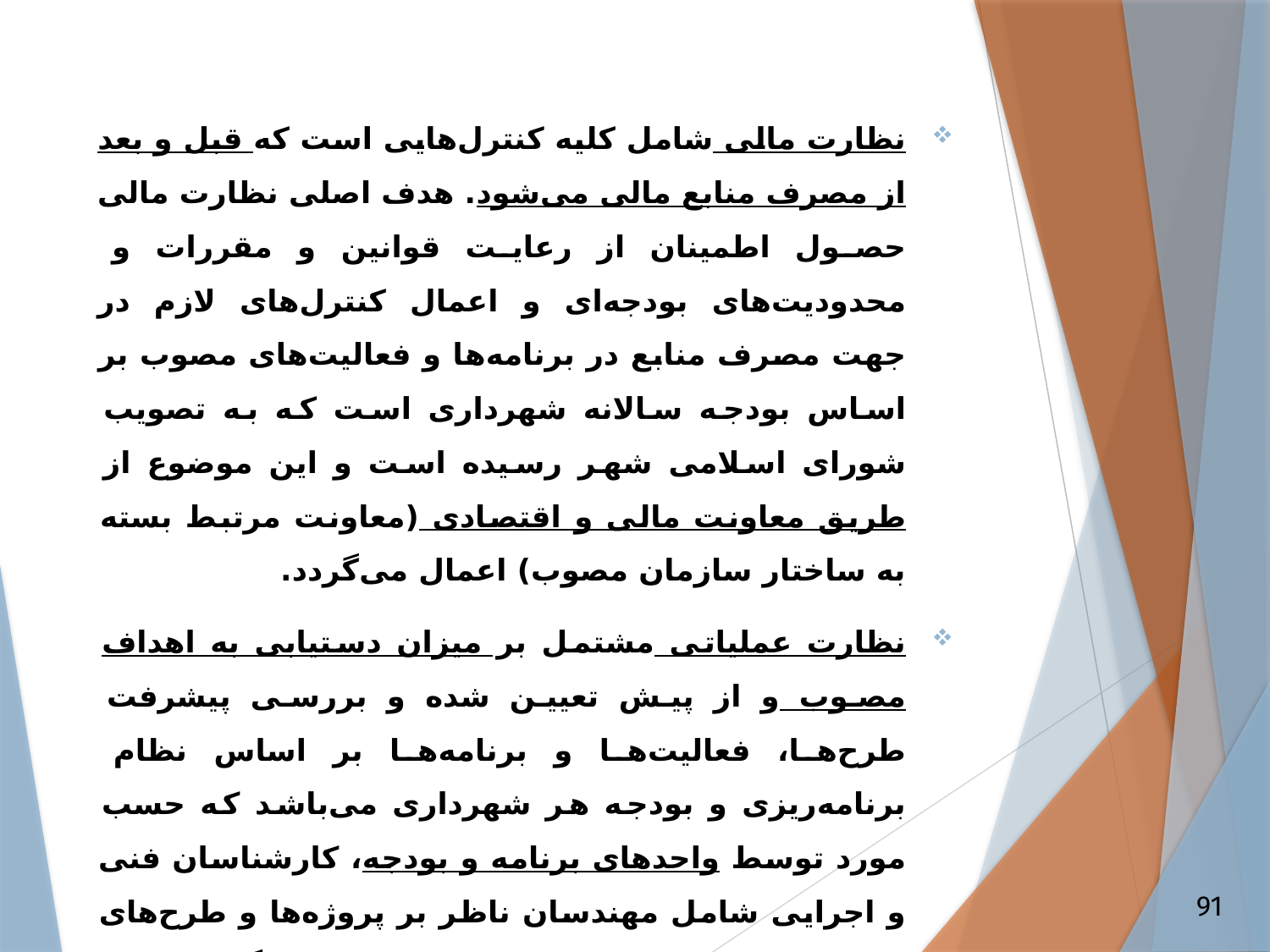

نظارت مالی شامل کلیه کنترل‌هایی است که قبل و بعد از مصرف منابع مالی می‌شود. هدف اصلی نظارت مالی حصول اطمینان از رعایت قوانین و مقررات و محدودیت‌های بودجه‌ای و اعمال کنترل‌های لازم در جهت مصرف منابع در برنامه‌ها و فعالیت‌های مصوب بر اساس بودجه سالانه شهرداری است که به تصویب شورای اسلامی شهر رسیده است و این موضوع از طریق معاونت مالی و اقتصادی (معاونت مرتبط بسته به ساختار سازمان مصوب) اعمال می‌گردد.
نظارت عملیاتی مشتمل بر میزان دستیابی به اهداف مصوب و از پیش تعیین شده و بررسی پیشرفت طرح‌ها، فعالیت‌ها و برنامه‌ها بر اساس نظام برنامه‌ریزی و بودجه هر شهرداری می‌باشد که حسب مورد توسط واحدهای برنامه و بودجه، کارشناسان فنی و اجرایی شامل مهندسان ناظر بر پروژه‌ها و طرح‌های عمرانی و نهادهای نظارتی است که با ارائه گزارش‌های مستمر صورت می‌پذیرد.

91